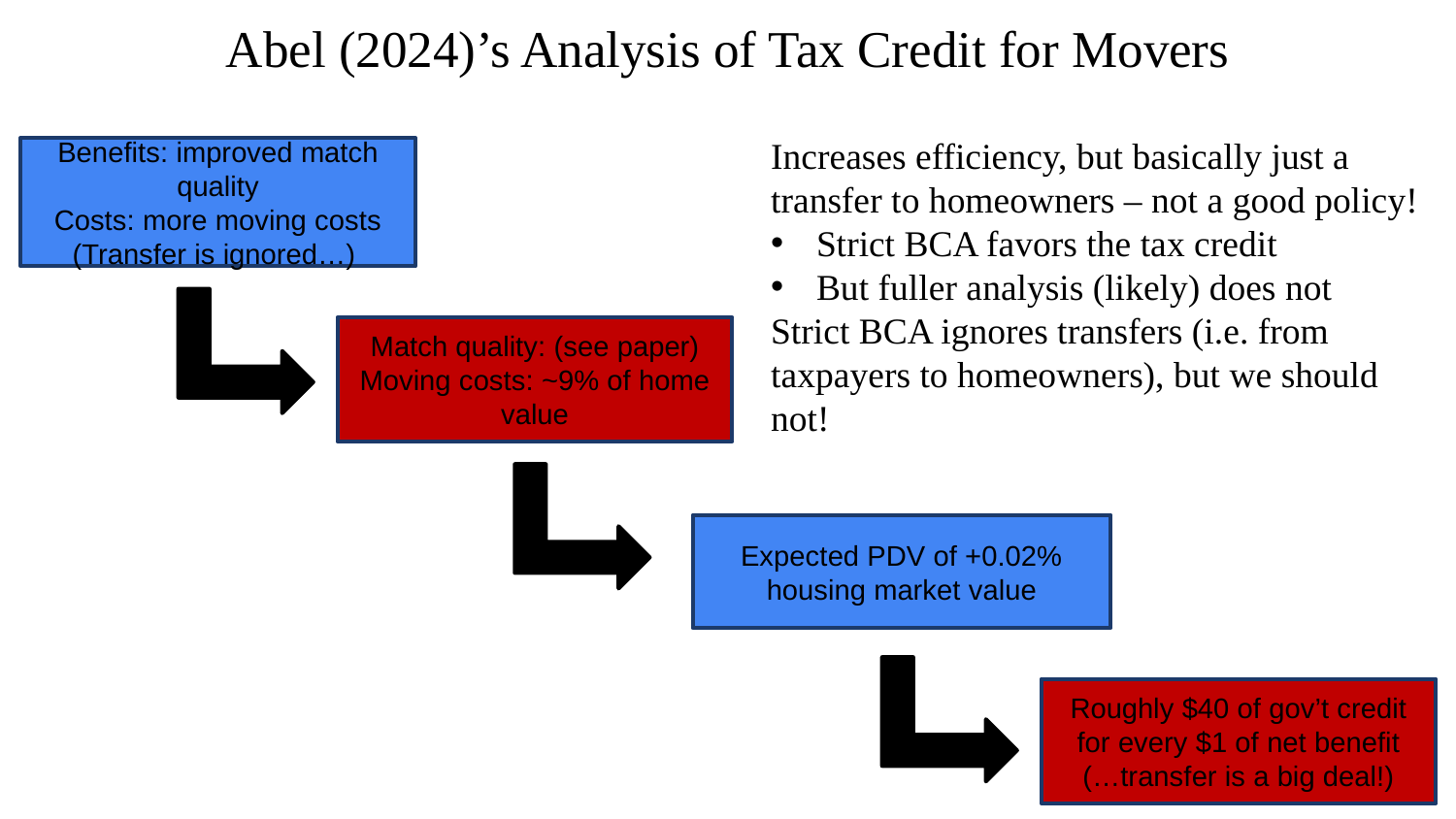

# Abel (2024)’s Analysis of Tax Credit for Movers
Increases efficiency, but basically just a transfer to homeowners – not a good policy!
Strict BCA favors the tax credit
But fuller analysis (likely) does not
Strict BCA ignores transfers (i.e. from taxpayers to homeowners), but we should not!
Benefits: improved match quality
Costs: more moving costs
(Transfer is ignored…)

Match quality: (see paper)
Moving costs: ~9% of home value

Expected PDV of +0.02% housing market value

Roughly $40 of gov’t credit for every $1 of net benefit
(…transfer is a big deal!)